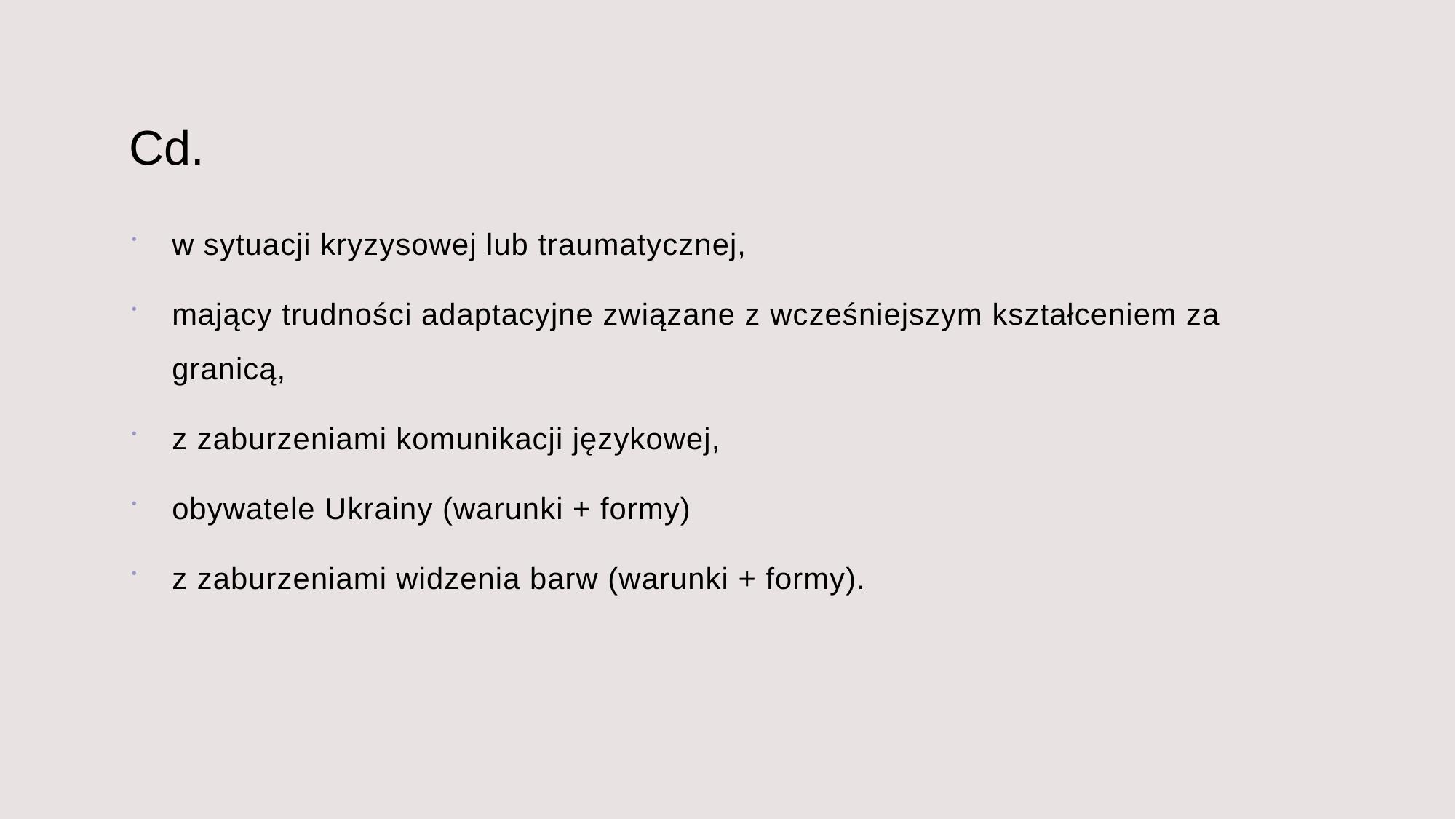

# Cd.
w sytuacji kryzysowej lub traumatycznej,
mający trudności adaptacyjne związane z wcześniejszym kształceniem za granicą,
z zaburzeniami komunikacji językowej,
obywatele Ukrainy (warunki + formy)
z zaburzeniami widzenia barw (warunki + formy).